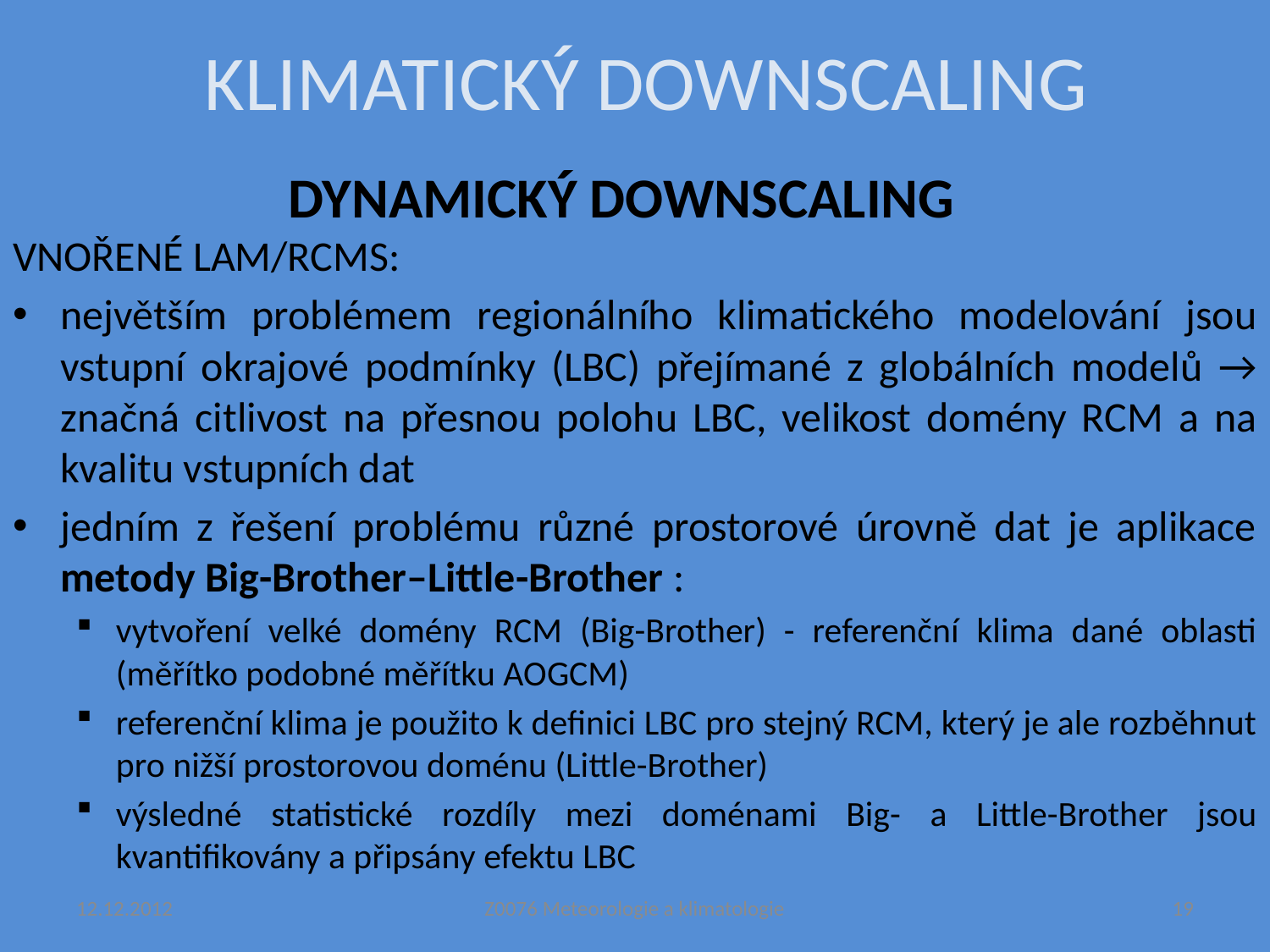

KLIMATICKÝ DOWNSCALING
DYNAMICKÝ DOWNSCALING
VNOŘENÉ LAM/RCMS:
největším problémem regionálního klimatického modelování jsou vstupní okrajové podmínky (LBC) přejímané z globálních modelů → značná citlivost na přesnou polohu LBC, velikost domény RCM a na kvalitu vstupních dat
jedním z řešení problému různé prostorové úrovně dat je aplikace metody Big-Brother–Little-Brother :
vytvoření velké domény RCM (Big-Brother) - referenční klima dané oblasti (měřítko podobné měřítku AOGCM)
referenční klima je použito k definici LBC pro stejný RCM, který je ale rozběhnut pro nižší prostorovou doménu (Little-Brother)
výsledné statistické rozdíly mezi doménami Big- a Little-Brother jsou kvantifikovány a připsány efektu LBC

12.12.2012
Z0076 Meteorologie a klimatologie
19